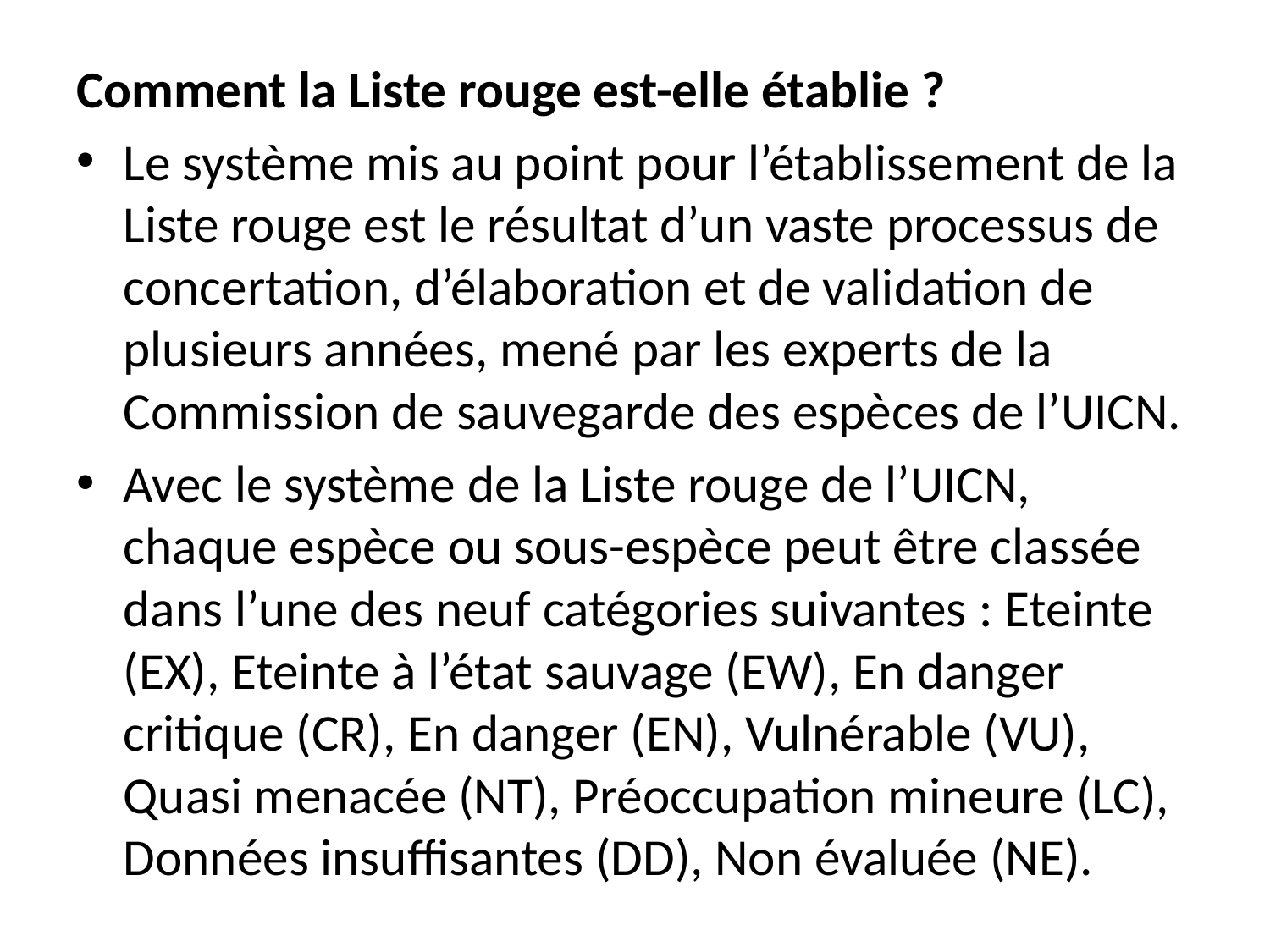

Comment la Liste rouge est-elle établie ?
Le système mis au point pour l’établissement de la Liste rouge est le résultat d’un vaste processus de concertation, d’élaboration et de validation de plusieurs années, mené par les experts de la Commission de sauvegarde des espèces de l’UICN.
Avec le système de la Liste rouge de l’UICN, chaque espèce ou sous-espèce peut être classée dans l’une des neuf catégories suivantes : Eteinte (EX), Eteinte à l’état sauvage (EW), En danger critique (CR), En danger (EN), Vulnérable (VU), Quasi menacée (NT), Préoccupation mineure (LC), Données insuffisantes (DD), Non évaluée (NE).